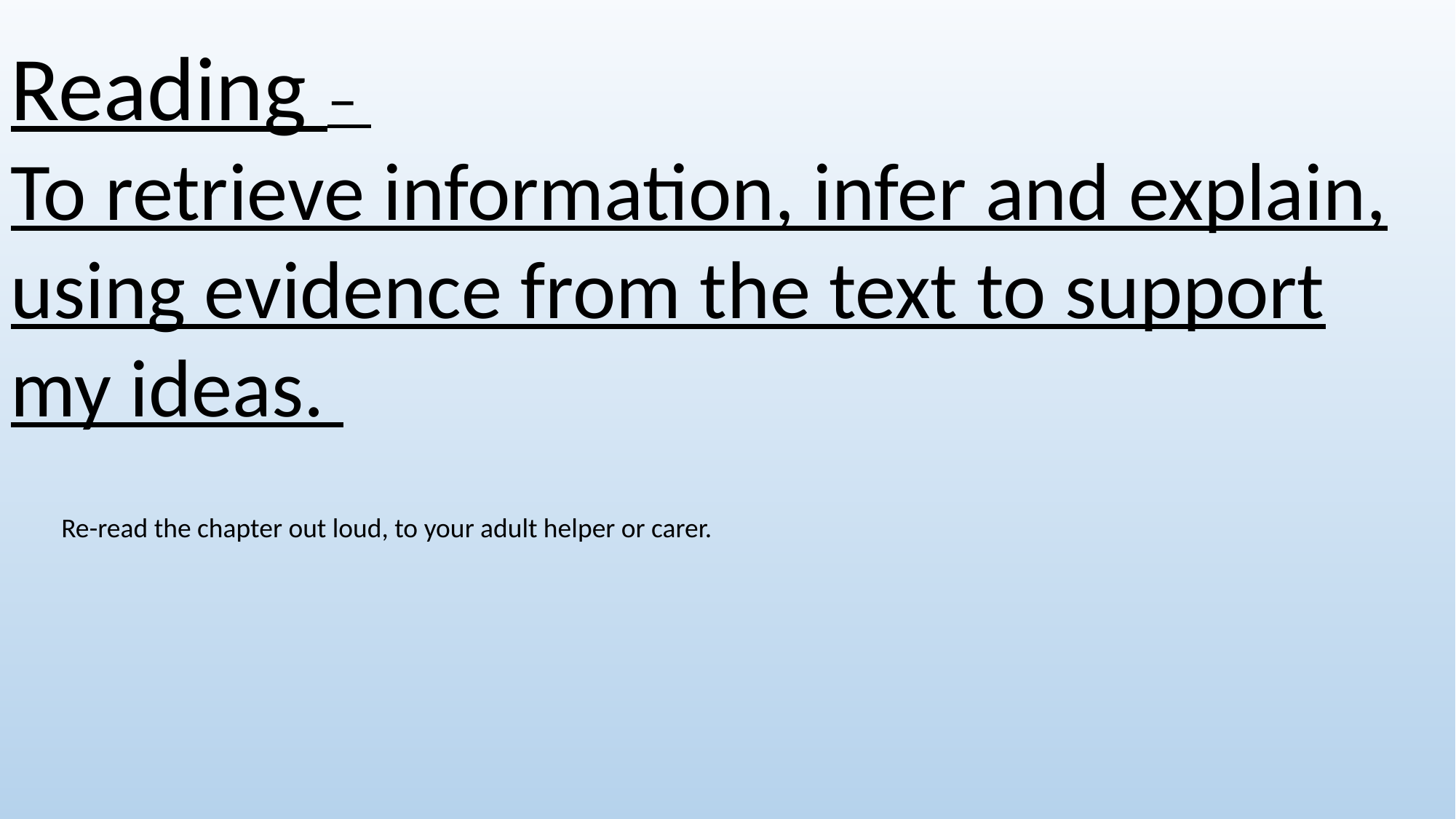

Reading –
To retrieve information, infer and explain, using evidence from the text to support my ideas.
Re-read the chapter out loud, to your adult helper or carer.